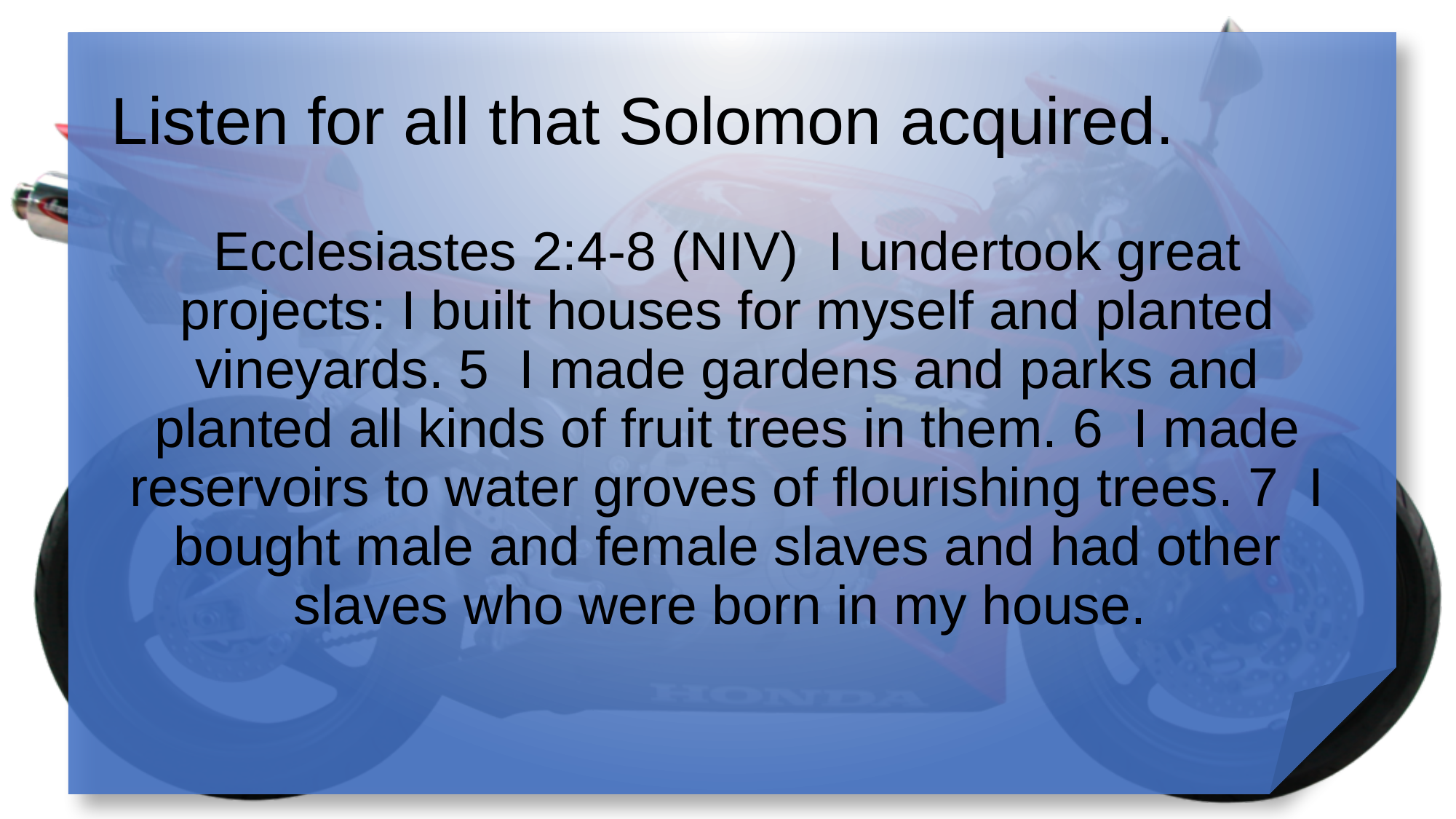

# Listen for all that Solomon acquired.
Ecclesiastes 2:4-8 (NIV)  I undertook great projects: I built houses for myself and planted vineyards. 5  I made gardens and parks and planted all kinds of fruit trees in them. 6  I made reservoirs to water groves of flourishing trees. 7  I bought male and female slaves and had other slaves who were born in my house.